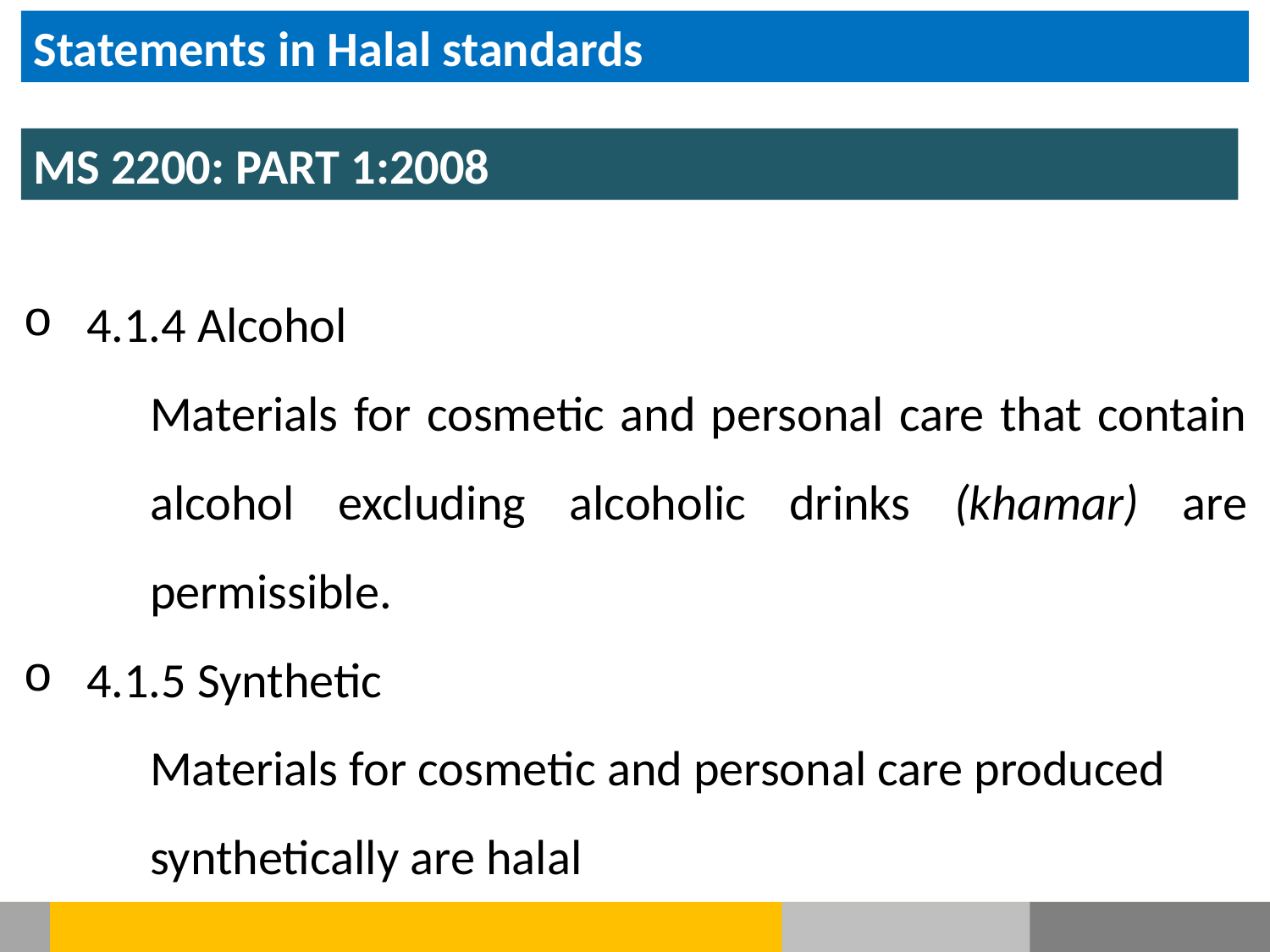

Statements in Halal standards
MS 2200: PART 1:2008
4.1.4 Alcohol
Materials for cosmetic and personal care that contain alcohol excluding alcoholic drinks (khamar) are permissible.
4.1.5 Synthetic
Materials for cosmetic and personal care produced synthetically are halal